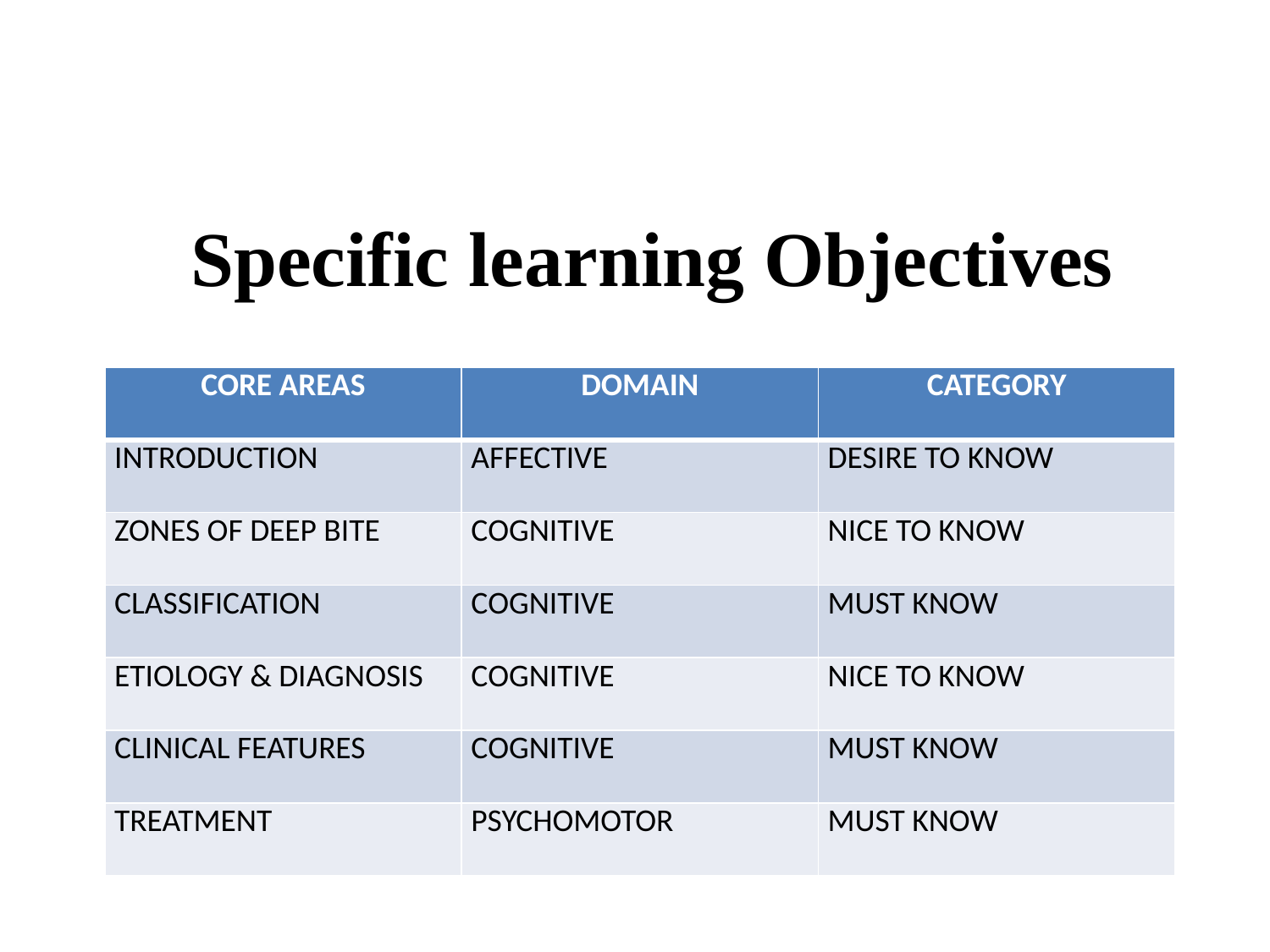

# Specific learning Objectives
| CORE AREAS | DOMAIN | CATEGORY |
| --- | --- | --- |
| INTRODUCTION | AFFECTIVE | DESIRE TO KNOW |
| ZONES OF DEEP BITE | COGNITIVE | NICE TO KNOW |
| CLASSIFICATION | COGNITIVE | MUST KNOW |
| ETIOLOGY & DIAGNOSIS | COGNITIVE | NICE TO KNOW |
| CLINICAL FEATURES | COGNITIVE | MUST KNOW |
| TREATMENT | PSYCHOMOTOR | MUST KNOW |